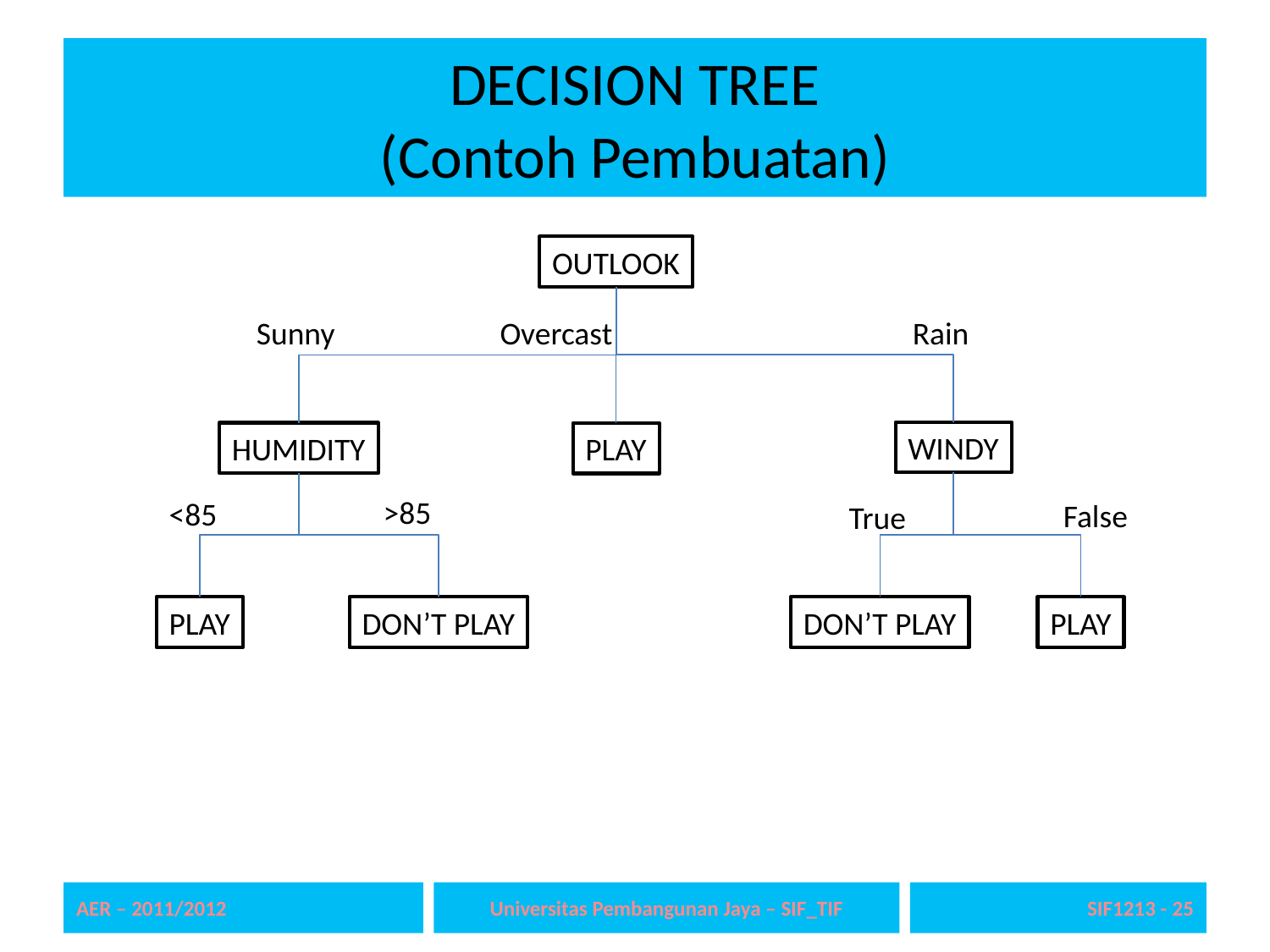

# DECISION TREE (Contoh Pembuatan)
OUTLOOK
Overcast
Sunny
Rain
WINDY
HUMIDITY
PLAY
>85
<85
False
True
PLAY
DON’T PLAY
DON’T PLAY
PLAY
AER – 2011/2012
Universitas Pembangunan Jaya – SIF_TIF
SIF1213 - 25